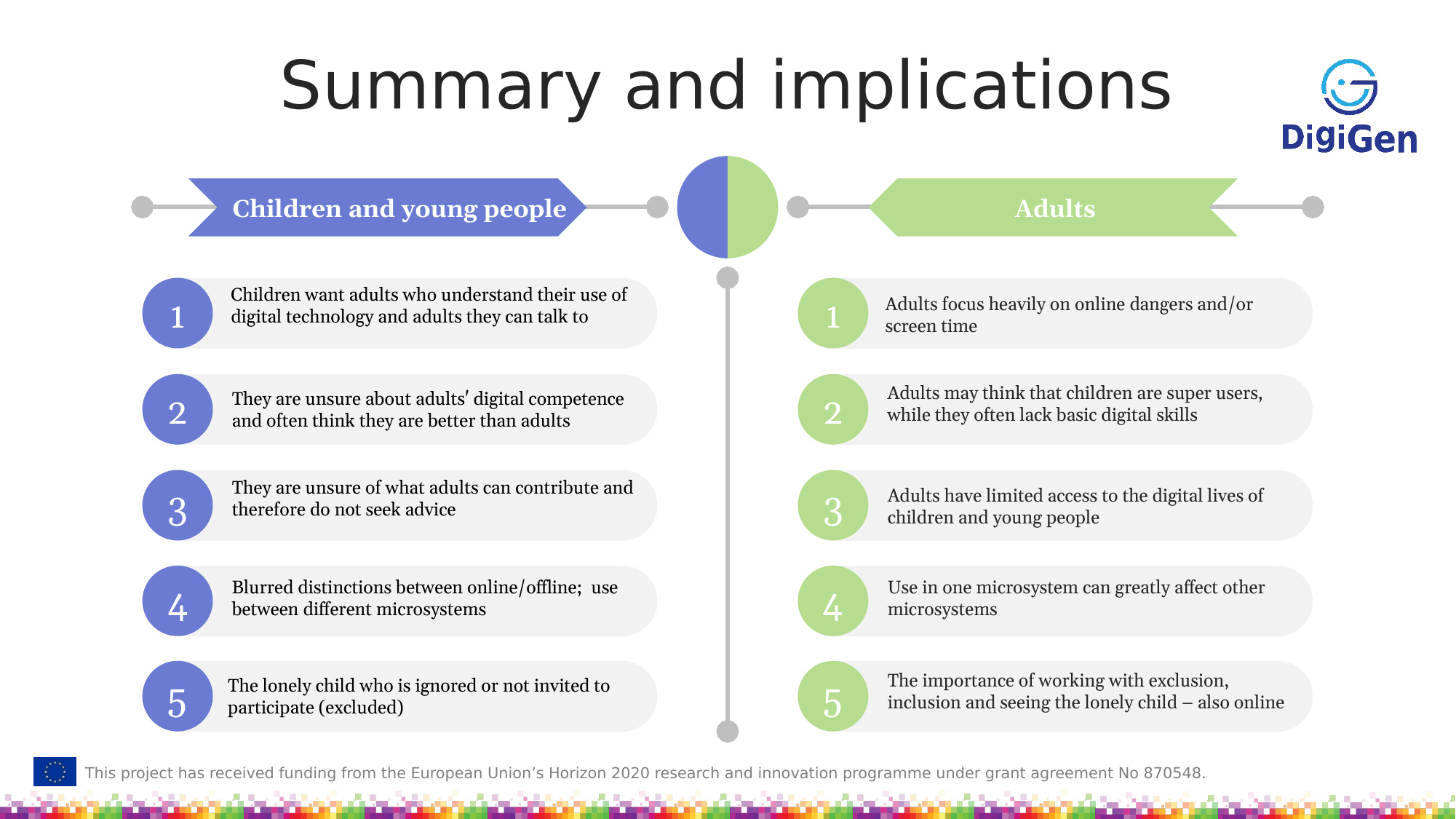

Summary and implications

Children and young people
Adults

1

1
Children want adults who understand their use of digital technology and adults they can talk to

Adults focus heavily on online dangers and/or screen time

2

2
Adults may think that children are super users, while they often lack basic digital skills

They are unsure about adults' digital competence and often think they are better than adults

3

3
They are unsure of what adults can contribute and therefore do not seek advice

Adults have limited access to the digital lives of children and young people

4

4
Use in one microsystem can greatly affect other microsystems

Blurred distinctions between online/offline;  use between different microsystems

5

5
The importance of working with exclusion, inclusion and seeing the lonely child – also online

The lonely child who is ignored or not invited to participate (excluded)